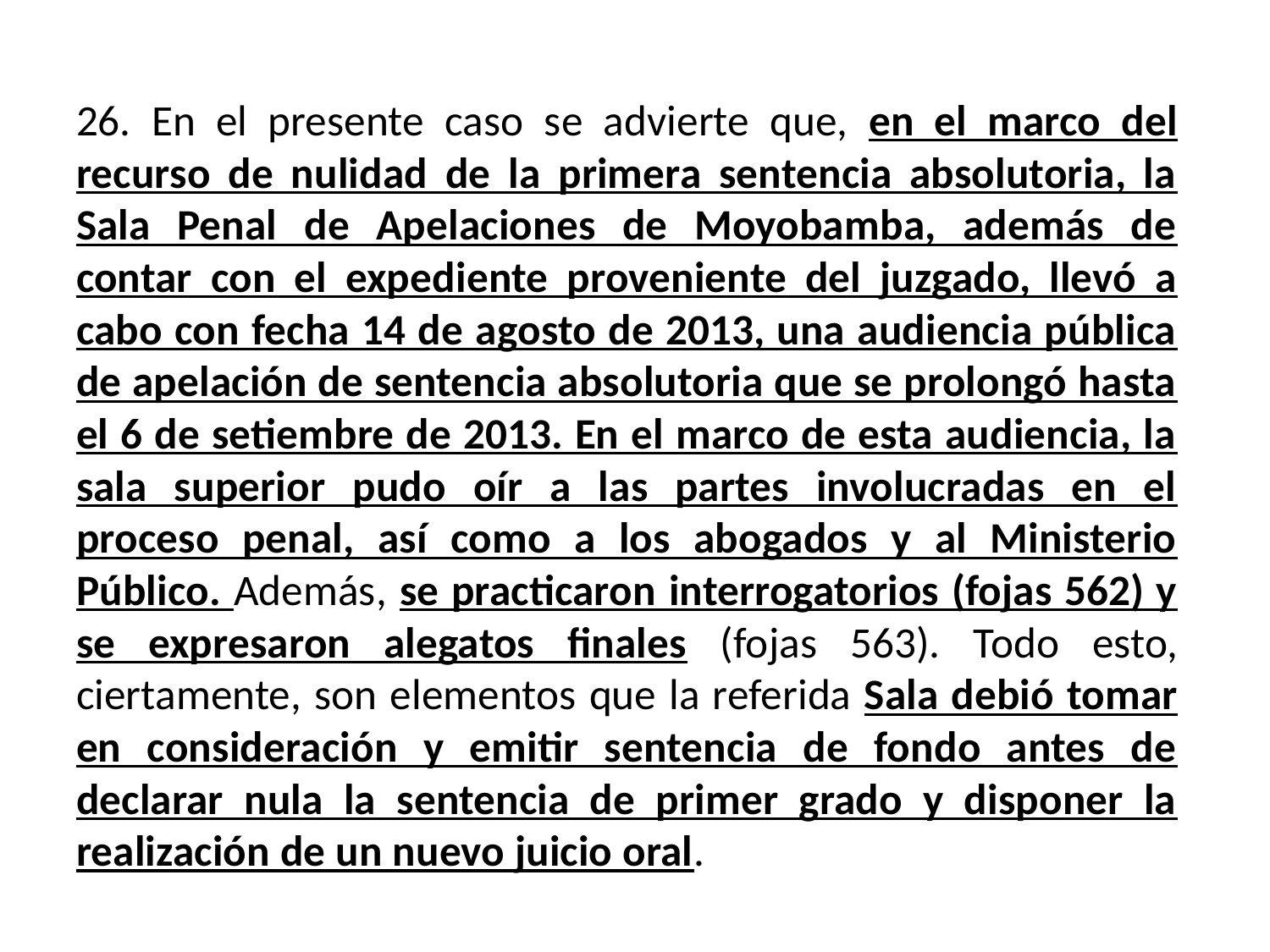

26. En el presente caso se advierte que, en el marco del recurso de nulidad de la primera sentencia absolutoria, la Sala Penal de Apelaciones de Moyobamba, además de contar con el expediente proveniente del juzgado, llevó a cabo con fecha 14 de agosto de 2013, una audiencia pública de apelación de sentencia absolutoria que se prolongó hasta el 6 de setiembre de 2013. En el marco de esta audiencia, la sala superior pudo oír a las partes involucradas en el proceso penal, así como a los abogados y al Ministerio Público. Además, se practicaron interrogatorios (fojas 562) y se expresaron alegatos finales (fojas 563). Todo esto, ciertamente, son elementos que la referida Sala debió tomar en consideración y emitir sentencia de fondo antes de declarar nula la sentencia de primer grado y disponer la realización de un nuevo juicio oral.